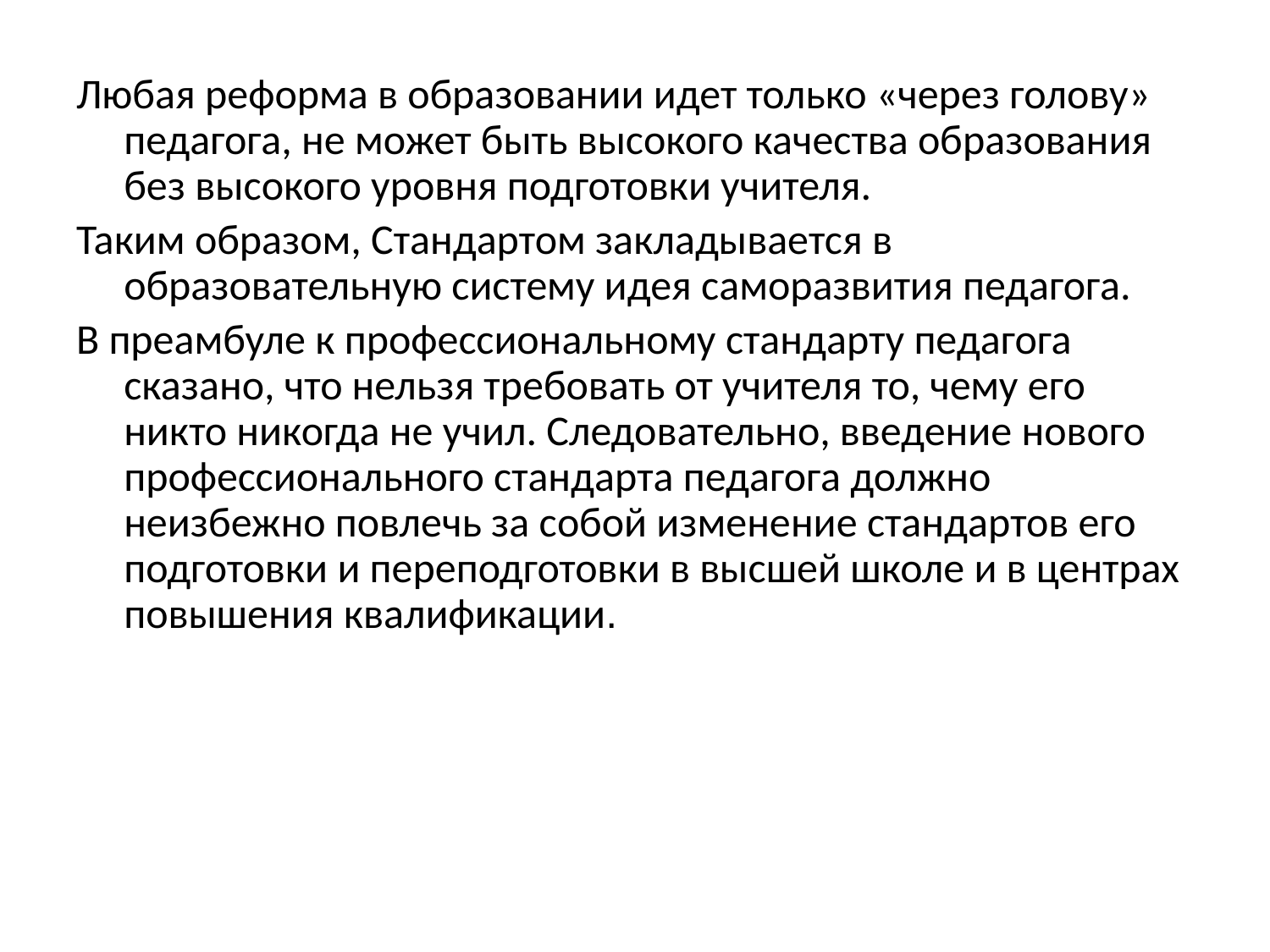

Любая реформа в образовании идет только «через голову» педагога, не может быть высокого качества образования без высокого уровня подготовки учителя.
Таким образом, Стандартом закладывается в образовательную систему идея саморазвития педагога.
В преамбуле к профессиональному стандарту педагога сказано, что нельзя требовать от учителя то, чему его никто никогда не учил. Следовательно, введение нового профессионального стандарта педагога должно неизбежно повлечь за собой изменение стандартов его подготовки и переподготовки в высшей школе и в центрах повышения квалификации.